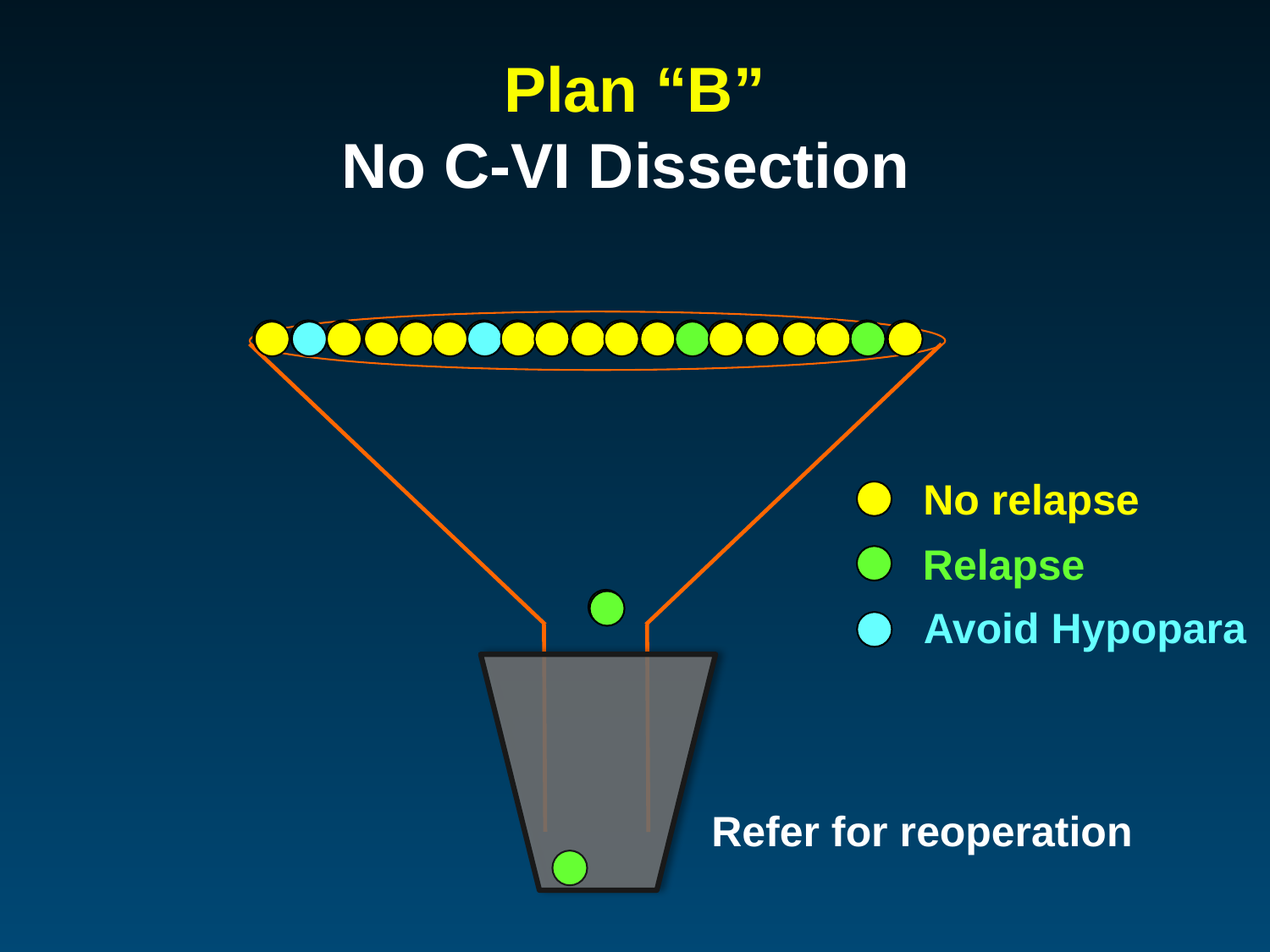

Plan “B”
No C-VI Dissection

No relapse

Relapse

Avoid Hypopara

Refer for reoperation